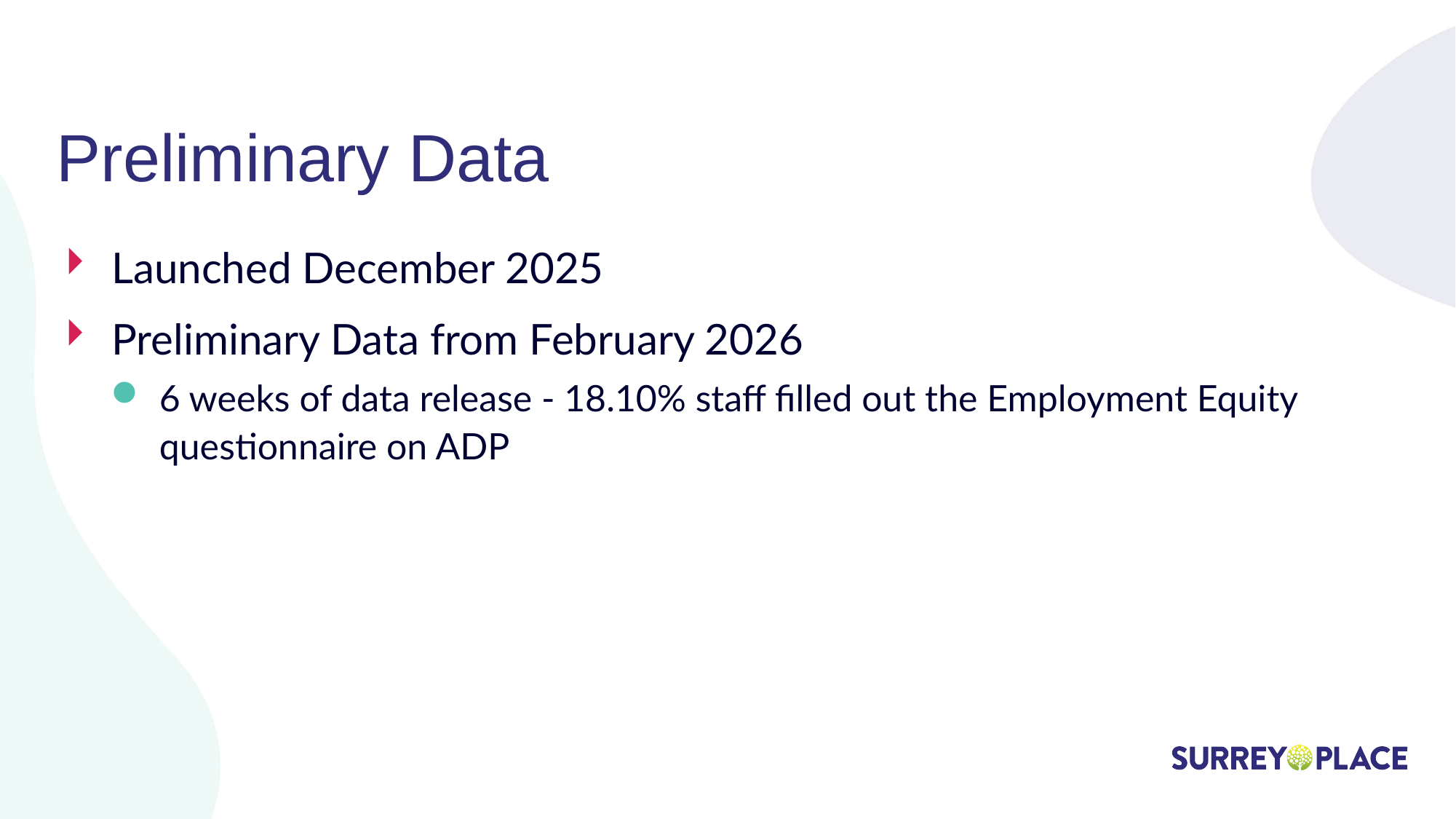

# Preliminary Data
Launched December 2025
Preliminary Data from February 2026
6 weeks of data release - 18.10% staff filled out the Employment Equity questionnaire on ADP